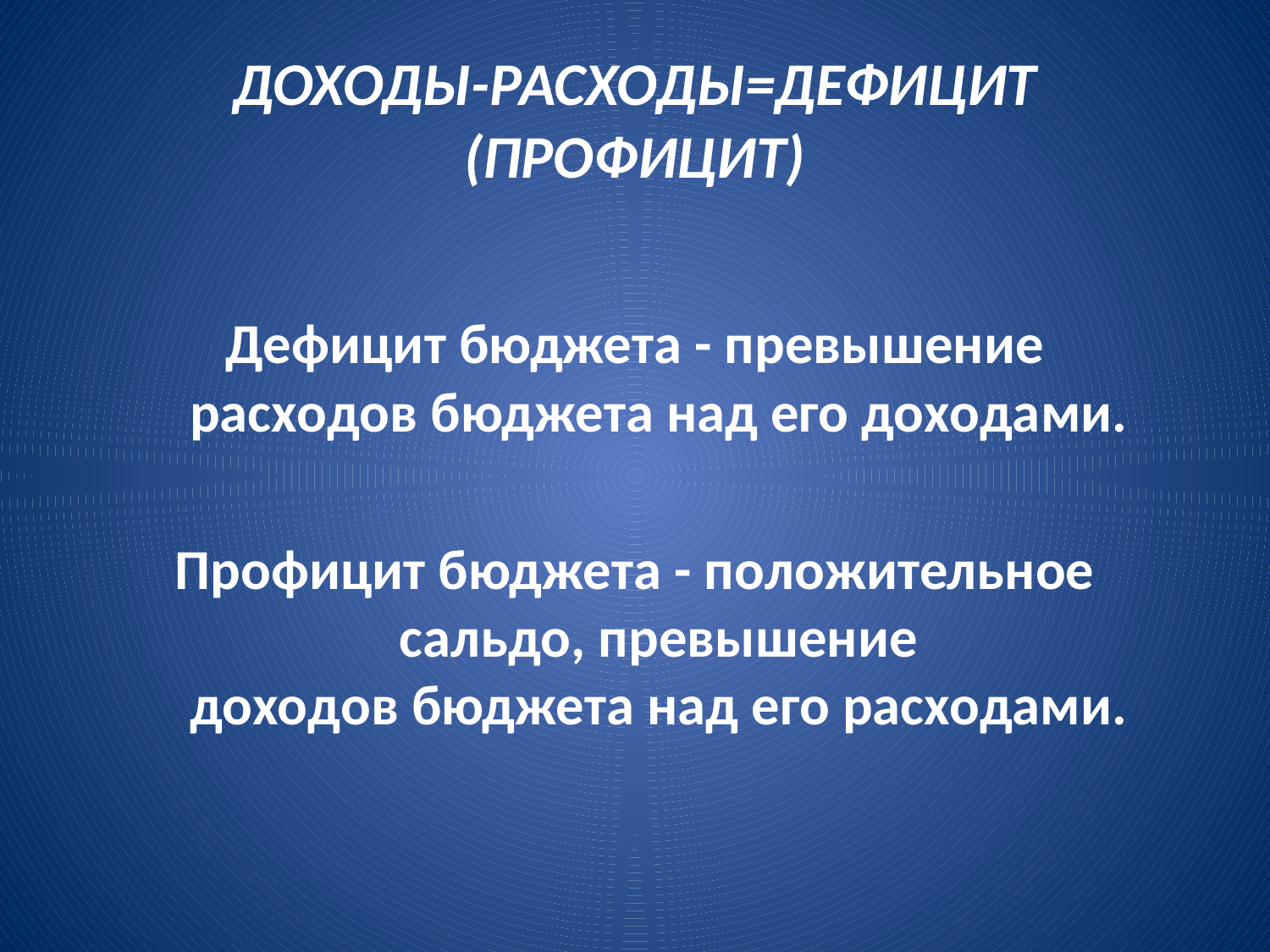

# ДОХОДЫ-РАСХОДЫ=ДЕФИЦИТ (ПРОФИЦИТ)

Дефицит бюджета - превышение расходов бюджета над его доходами.

Профицит бюджета - положительное сальдо, превышение доходов бюджета над его расходами.